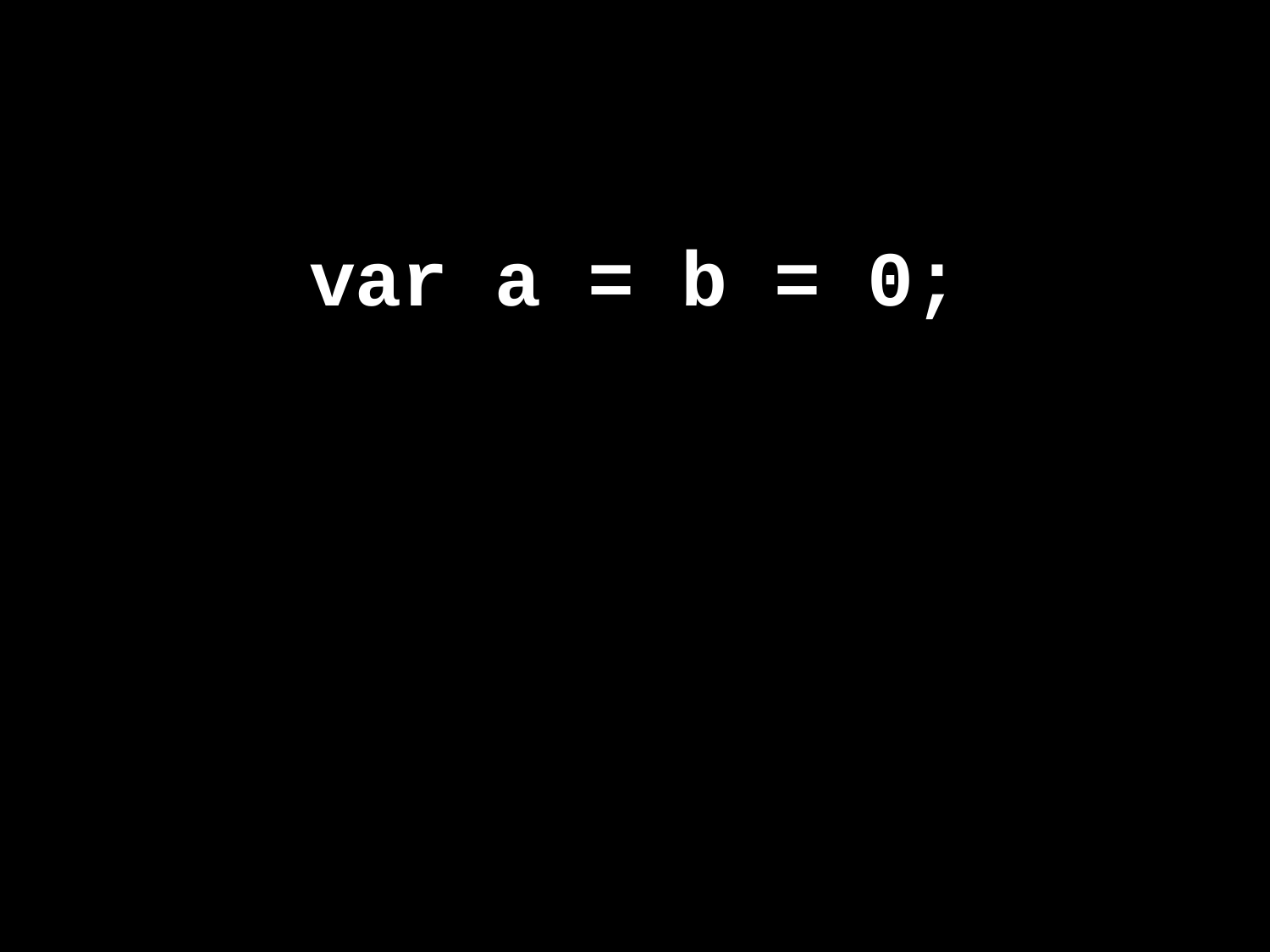

#
var a = b = 0;